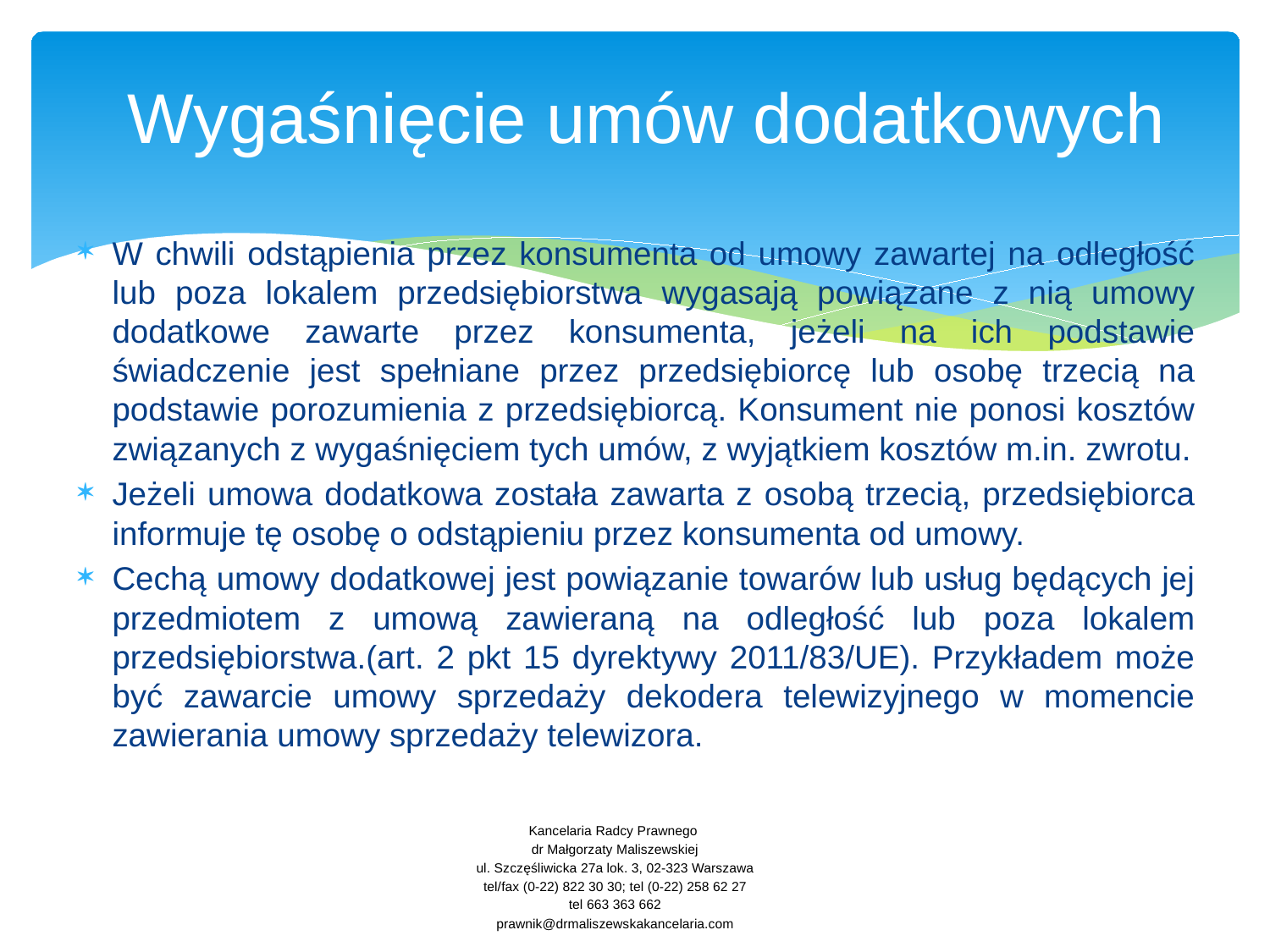

# Wygaśnięcie umów dodatkowych
W chwili odstąpienia przez konsumenta od umowy zawartej na odległość lub poza lokalem przedsiębiorstwa wygasają powiązane z nią umowy dodatkowe zawarte przez konsumenta, jeżeli na ich podstawie świadczenie jest spełniane przez przedsiębiorcę lub osobę trzecią na podstawie porozumienia z przedsiębiorcą. Konsument nie ponosi kosztów związanych z wygaśnięciem tych umów, z wyjątkiem kosztów m.in. zwrotu.
Jeżeli umowa dodatkowa została zawarta z osobą trzecią, przedsiębiorca informuje tę osobę o odstąpieniu przez konsumenta od umowy.
Cechą umowy dodatkowej jest powiązanie towarów lub usług będących jej przedmiotem z umową zawieraną na odległość lub poza lokalem przedsiębiorstwa.(art. 2 pkt 15 dyrektywy 2011/83/UE). Przykładem może być zawarcie umowy sprzedaży dekodera telewizyjnego w momencie zawierania umowy sprzedaży telewizora.

Kancelaria Radcy Prawnego
dr Małgorzaty Maliszewskiej
ul. Szczęśliwicka 27a lok. 3, 02-323 Warszawa
tel/fax (0-22) 822 30 30; tel (0-22) 258 62 27
tel 663 363 662
prawnik@drmaliszewskakancelaria.com